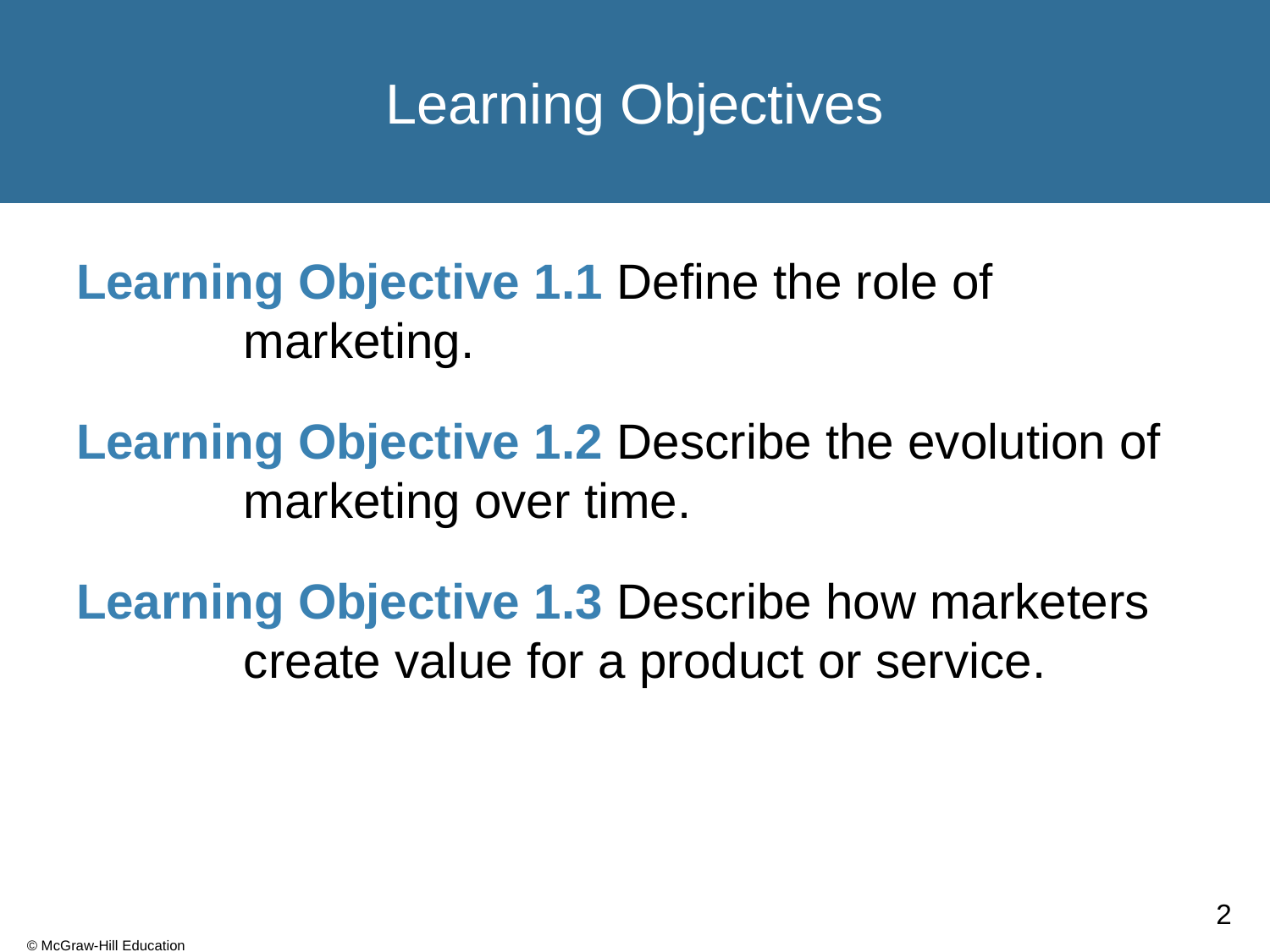

# Learning Objectives
Learning Objective 1.1 Define the role of marketing.
Learning Objective 1.2 Describe the evolution of marketing over time.
Learning Objective 1.3 Describe how marketers create value for a product or service.